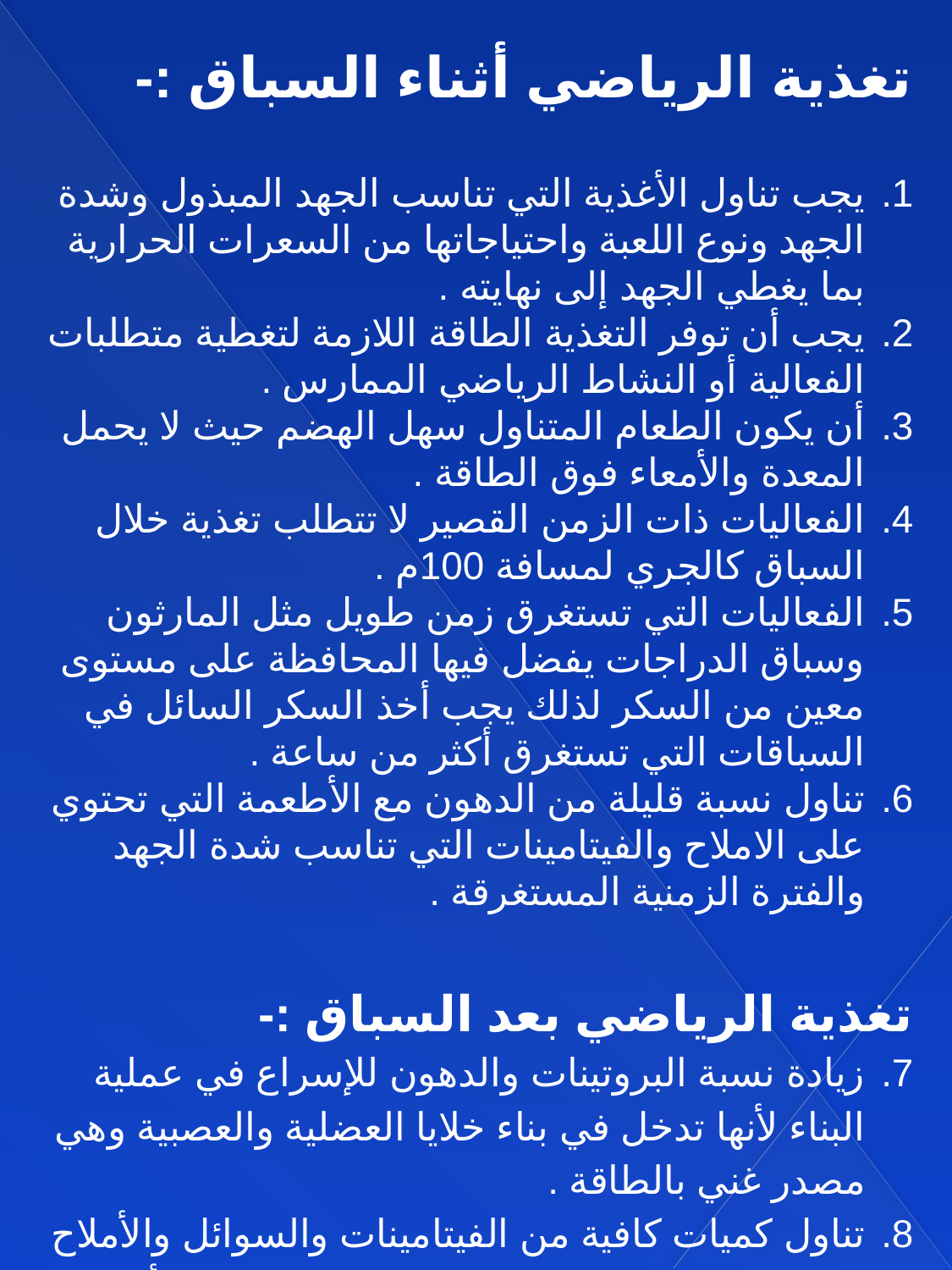

تغذية الرياضي أثناء السباق :-

يجب تناول الأغذية التي تناسب الجهد المبذول وشدة الجهد ونوع اللعبة واحتياجاتها من السعرات الحرارية بما يغطي الجهد إلى نهايته .
يجب أن توفر التغذية الطاقة اللازمة لتغطية متطلبات الفعالية أو النشاط الرياضي الممارس .
أن يكون الطعام المتناول سهل الهضم حيث لا يحمل المعدة والأمعاء فوق الطاقة .
الفعاليات ذات الزمن القصير لا تتطلب تغذية خلال السباق كالجري لمسافة 100م .
الفعاليات التي تستغرق زمن طويل مثل المارثون وسباق الدراجات يفضل فيها المحافظة على مستوى معين من السكر لذلك يجب أخذ السكر السائل في السباقات التي تستغرق أكثر من ساعة .
تناول نسبة قليلة من الدهون مع الأطعمة التي تحتوي على الاملاح والفيتامينات التي تناسب شدة الجهد والفترة الزمنية المستغرقة .

تغذية الرياضي بعد السباق :-
زيادة نسبة البروتينات والدهون للإسراع في عملية البناء لأنها تدخل في بناء خلايا العضلية والعصبية وهي مصدر غني بالطاقة .
تناول كميات كافية من الفيتامينات والسوائل والأملاح المعدنية ويجب تناولها بعد 1 – 2 ساعة على الأقل بعد السباق لسلامة عملية الهضم
الابتعاد عن الأغذية المثلجة .